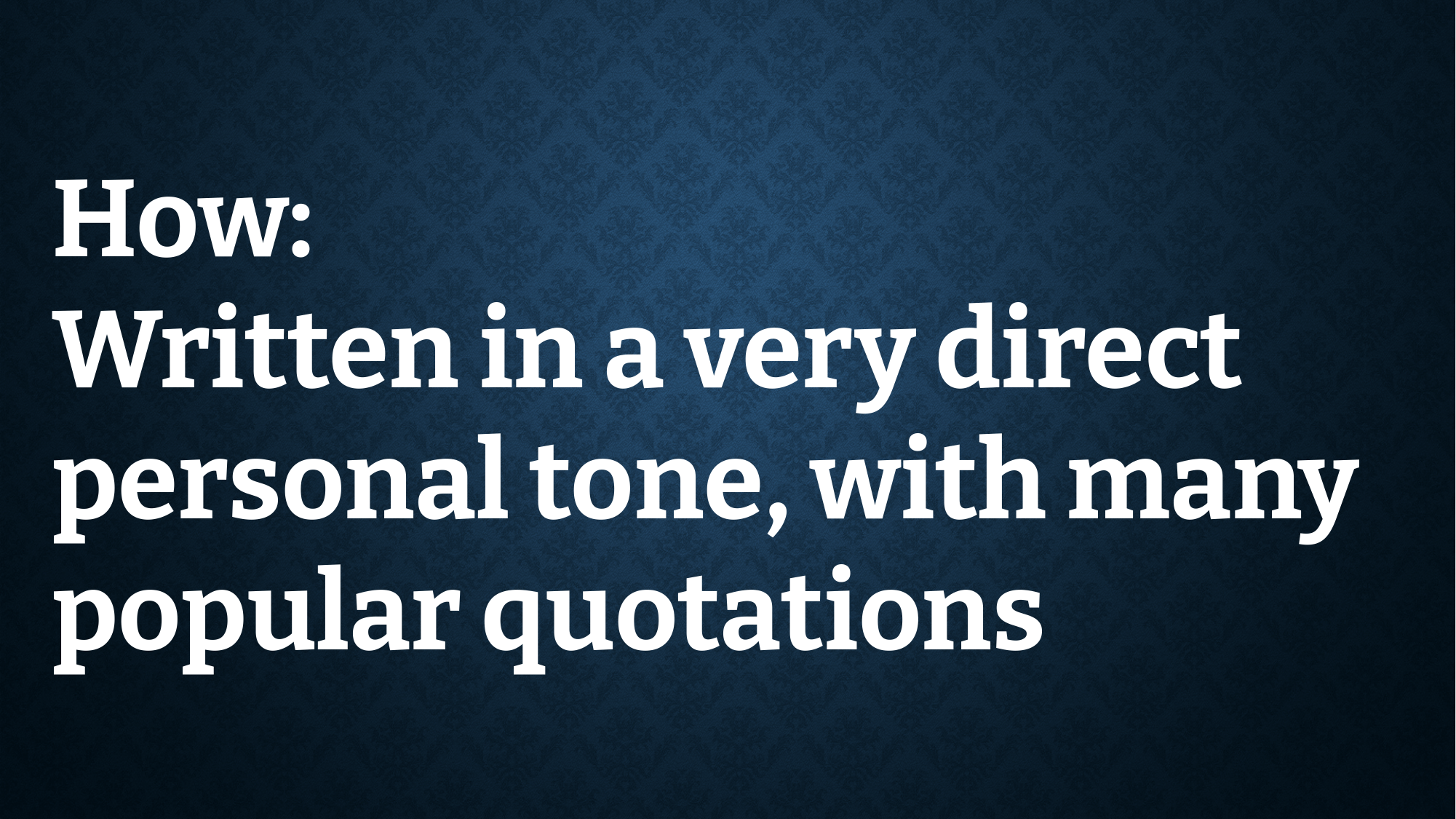

How:
Written in a very direct personal tone, with many popular quotations